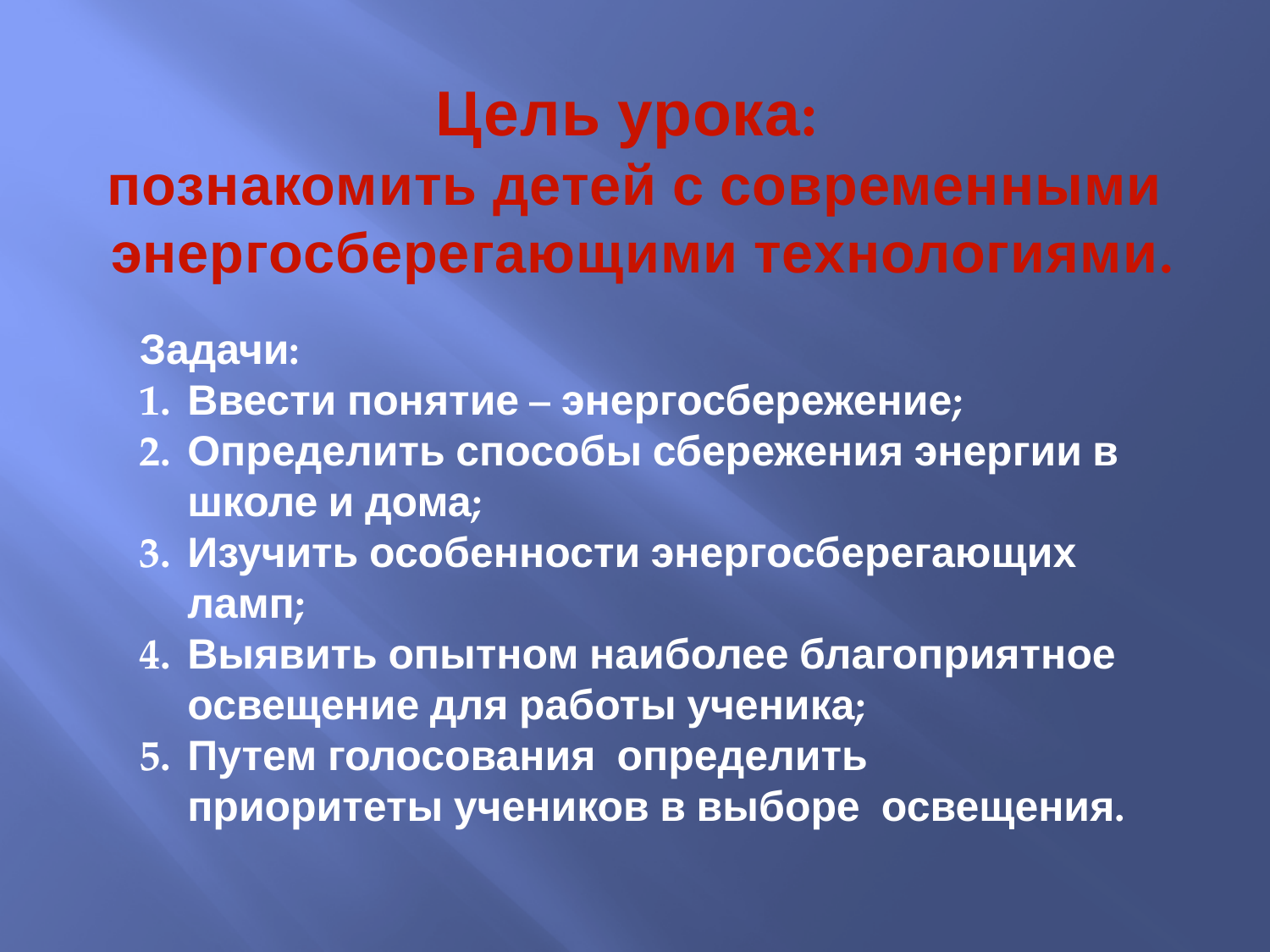

Цель урока:
познакомить детей с современными
 энергосберегающими технологиями.
Задачи:
Ввести понятие – энергосбережение;
Определить способы сбережения энергии в школе и дома;
Изучить особенности энергосберегающих ламп;
Выявить опытном наиболее благоприятное освещение для работы ученика;
Путем голосования  определить приоритеты учеников в выборе  освещения.